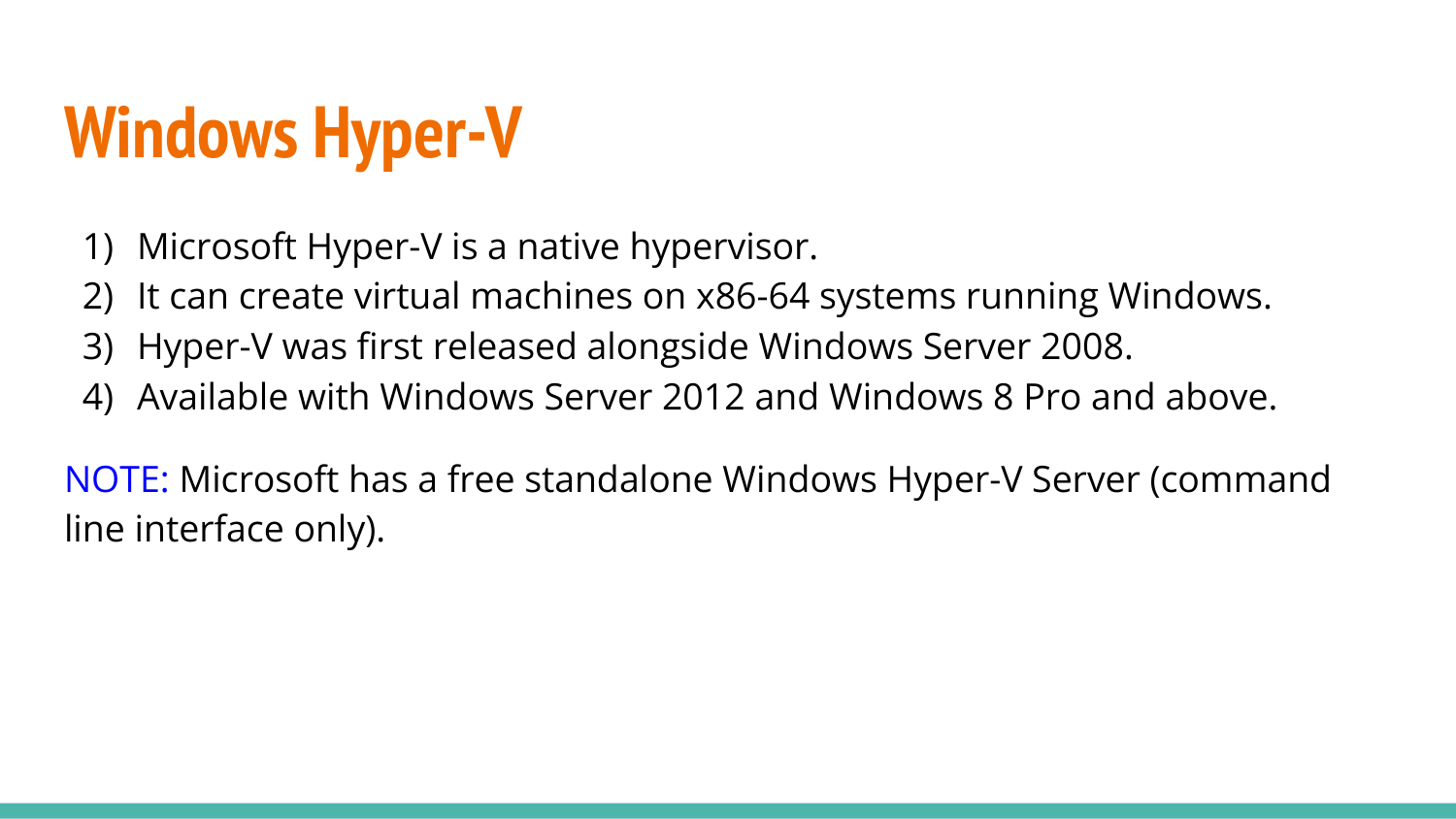

# Windows Hyper-V
Microsoft Hyper-V is a native hypervisor.
It can create virtual machines on x86-64 systems running Windows.
Hyper-V was first released alongside Windows Server 2008.
Available with Windows Server 2012 and Windows 8 Pro and above.
NOTE: Microsoft has a free standalone Windows Hyper-V Server (command line interface only).